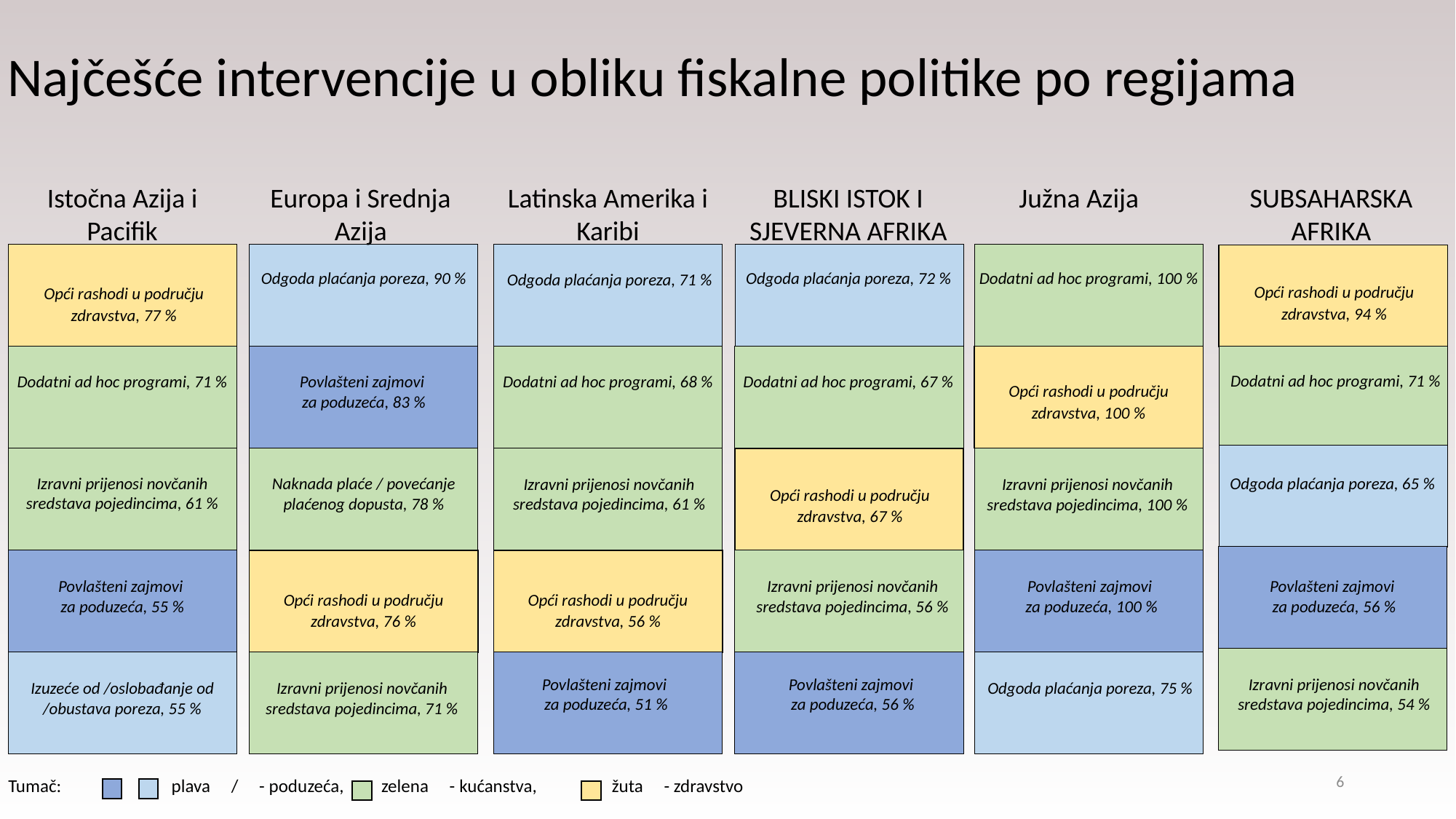

# Najčešće intervencije u obliku fiskalne politike po regijama
Istočna Azija i Pacifik
Europa i Srednja Azija
Latinska Amerika i Karibi
BLISKI ISTOK I SJEVERNA AFRIKA
Južna Azija
SUBSAHARSKA AFRIKA

Odgoda plaćanja poreza, 90 %
Odgoda plaćanja poreza, 72 %
Dodatni ad hoc programi, 100 %
Odgoda plaćanja poreza, 71 %
Opći rashodi u području zdravstva, 94 %
Opći rashodi u području zdravstva, 77 %

Dodatni ad hoc programi, 71 %
Dodatni ad hoc programi, 71 %
Dodatni ad hoc programi, 68 %
Dodatni ad hoc programi, 67 %
Povlašteni zajmovi
za poduzeća, 83 %
Opći rashodi u području zdravstva, 100 %

Izravni prijenosi novčanih sredstava pojedincima, 61 %
Naknada plaće / povećanje plaćenog dopusta, 78 %
Odgoda plaćanja poreza, 65 %
Izravni prijenosi novčanih sredstava pojedincima, 61 %
Izravni prijenosi novčanih sredstava pojedincima, 100 %
Opći rashodi u području zdravstva, 67 %

Izravni prijenosi novčanih sredstava pojedincima, 56 %
Povlašteni zajmovi
za poduzeća, 56 %
Povlašteni zajmovi
za poduzeća, 55 %
Povlašteni zajmovi
za poduzeća, 100 %
Opći rashodi u području zdravstva, 76 %
Opći rashodi u području zdravstva, 56 %

Izravni prijenosi novčanih sredstava pojedincima, 54 %
Povlašteni zajmovi
za poduzeća, 51 %
Povlašteni zajmovi
za poduzeća, 56 %
Izravni prijenosi novčanih sredstava pojedincima, 71 %
Izuzeće od /oslobađanje od
/obustava poreza, 55 %
Odgoda plaćanja poreza, 75 %
6
Tumač: 	             plava     /     - poduzeća,         zelena     - kućanstva,                  žuta     - zdravstvo